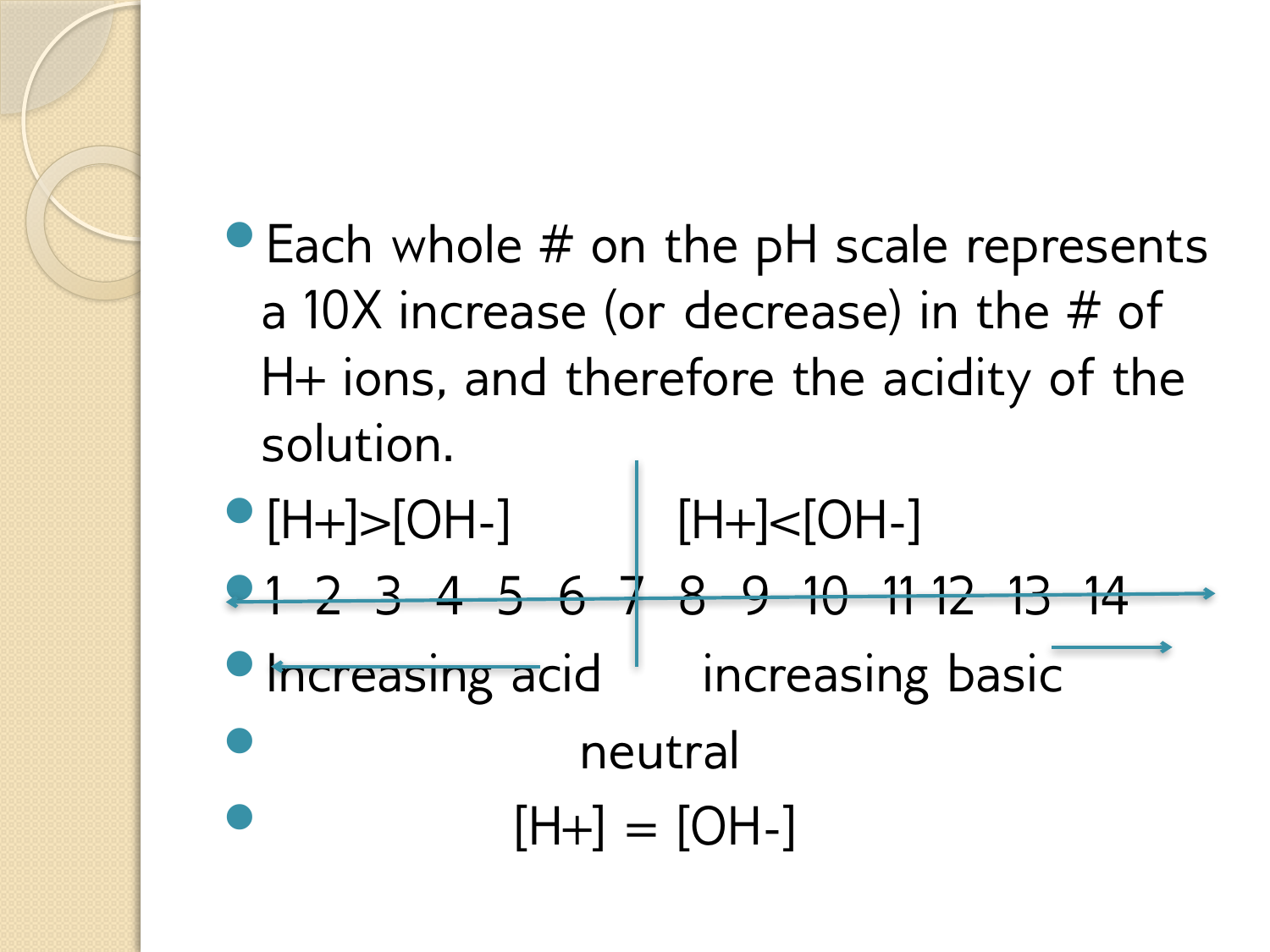

#
Each whole # on the pH scale represents a 10X increase (or decrease) in the # of H+ ions, and therefore the acidity of the solution.
[H+]>[OH-]          [H+]<[OH-]
1  2  3  4  5  6  7  8  9  10  11 12  13  14
Increasing acid      increasing basic
                   neutral
               [H+] = [OH-]